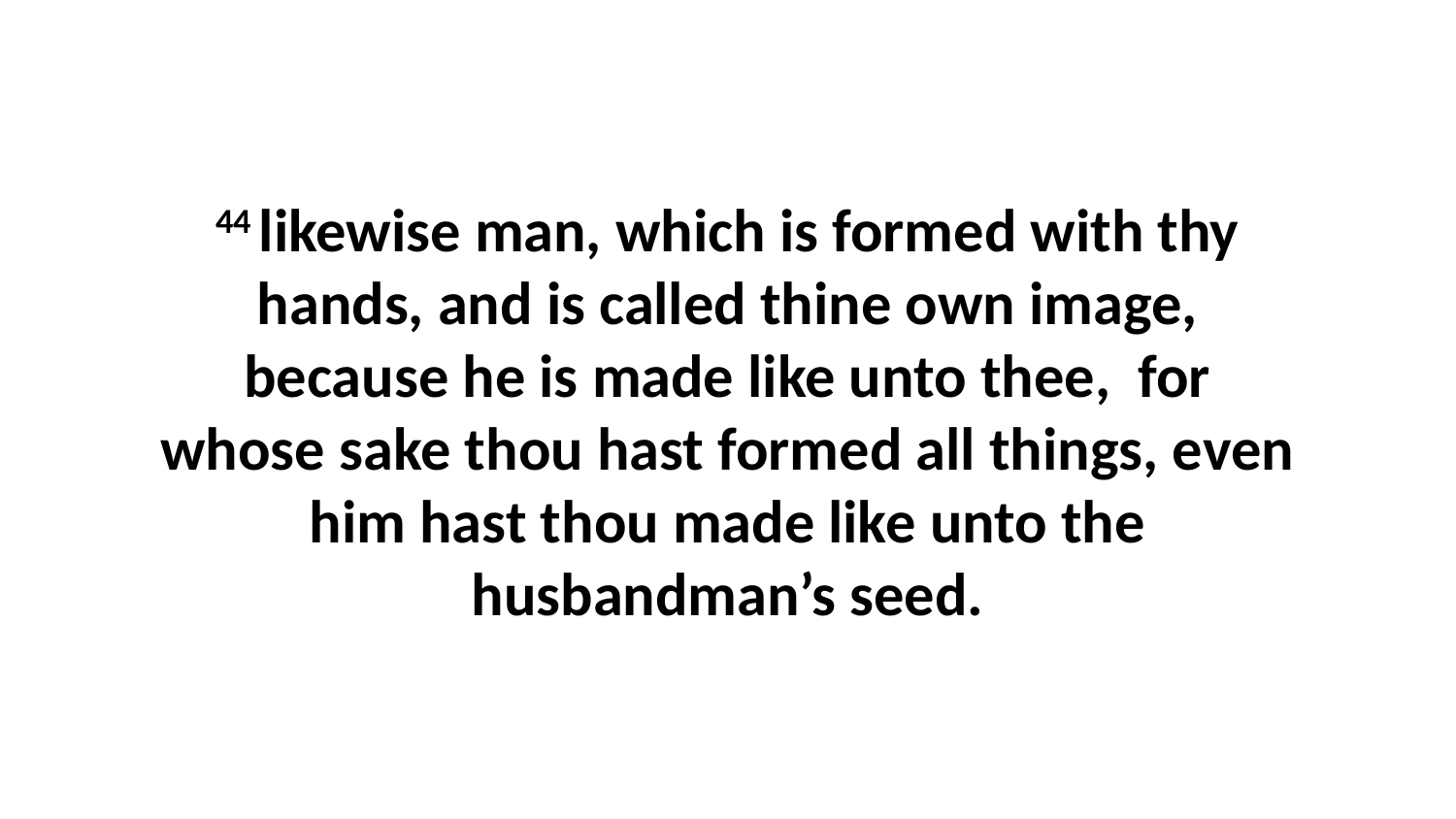

44 likewise man, which is formed with thy hands, and is called thine own image, because he is made like unto thee,  for whose sake thou hast formed all things, even him hast thou made like unto the husbandman’s seed.